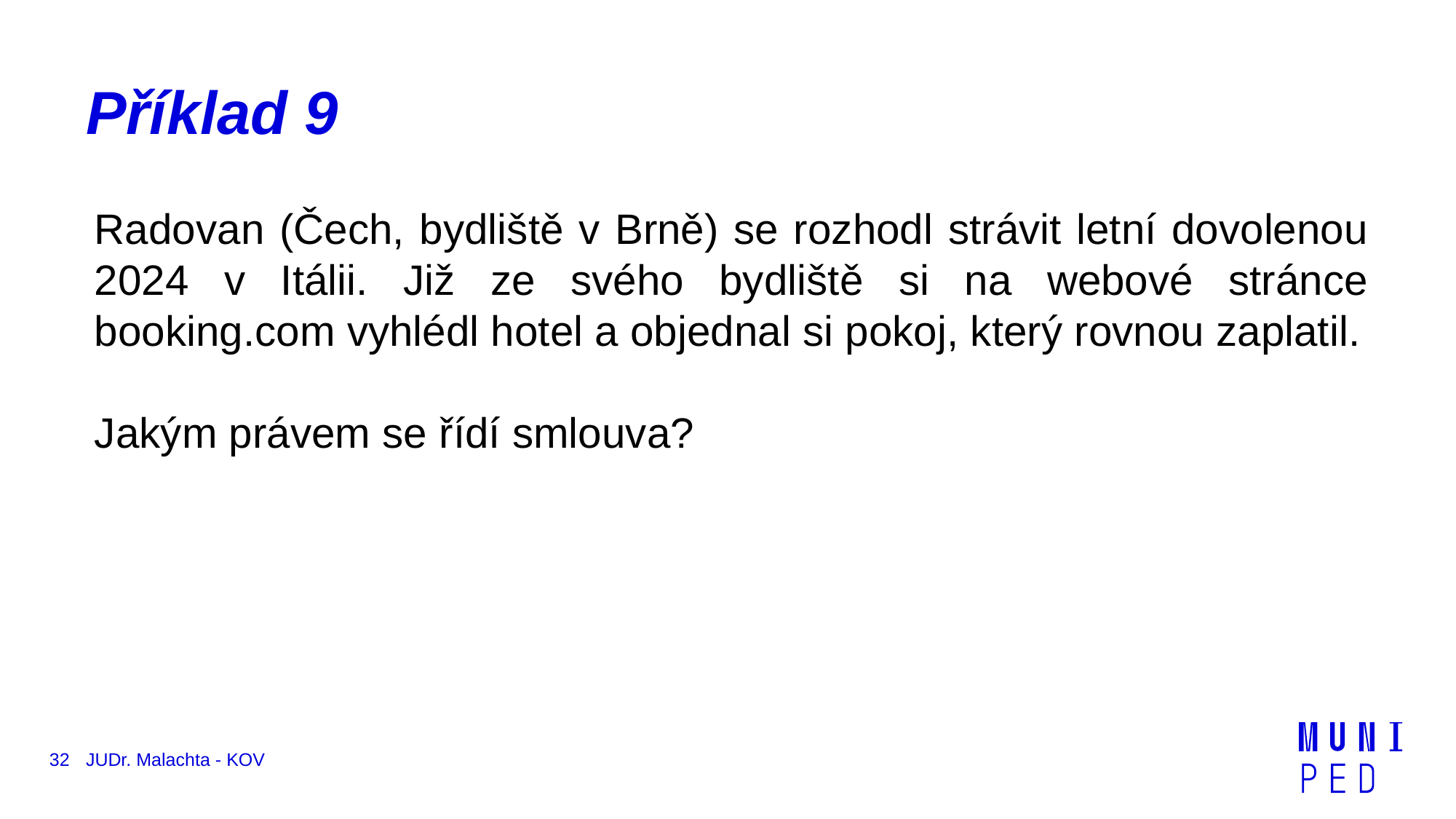

# Příklad 9
Radovan (Čech, bydliště v Brně) se rozhodl strávit letní dovolenou 2024 v Itálii. Již ze svého bydliště si na webové stránce booking.com vyhlédl hotel a objednal si pokoj, který rovnou zaplatil.

Jakým právem se řídí smlouva?

32
JUDr. Malachta - KOV